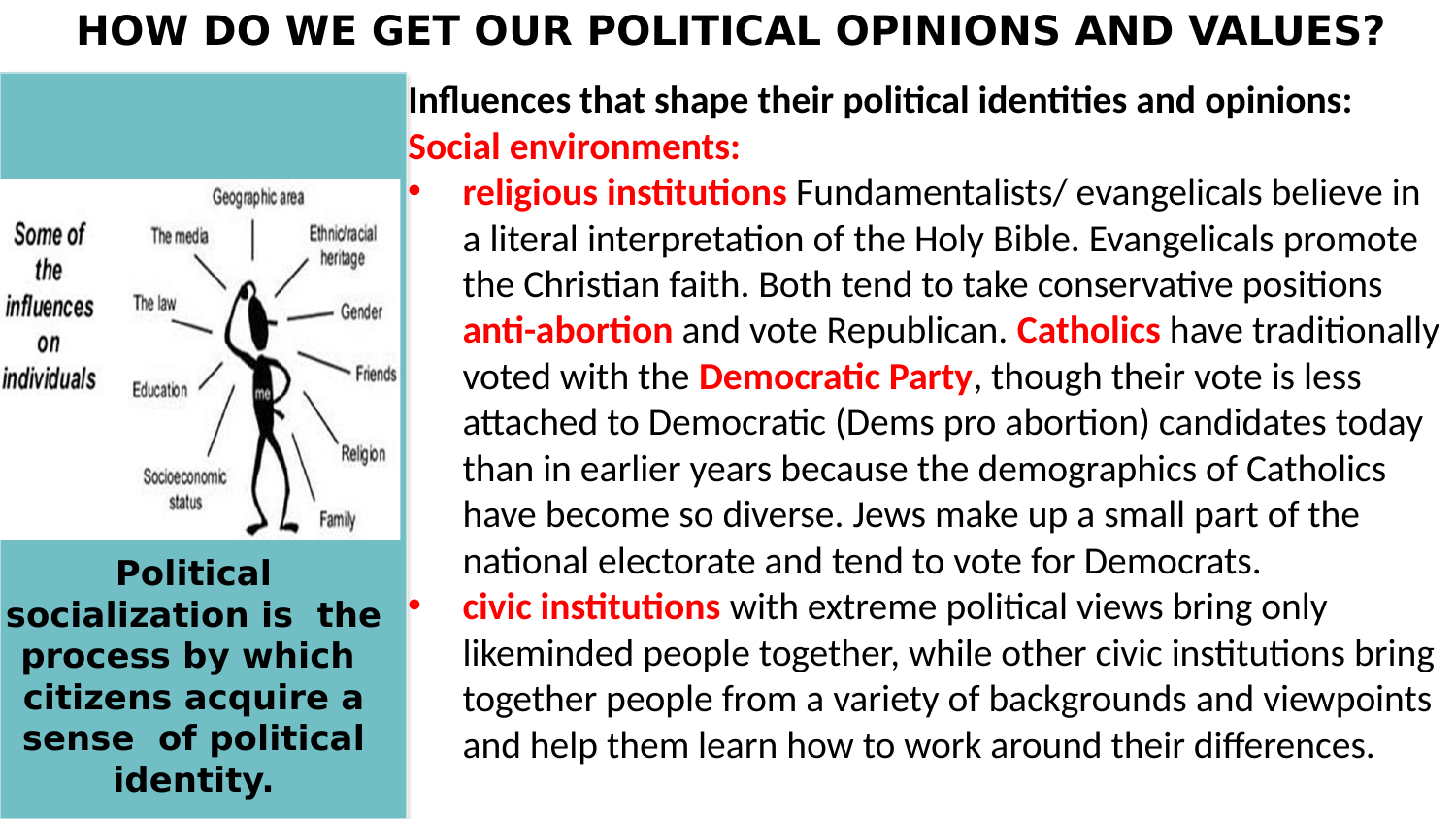

# HOW DO WE GET OUR POLITICAL OPINIONS AND VALUES?

Influences that shape their political identities and opinions:
Social environments:
religious institutions Fundamentalists/ evangelicals believe in a literal interpretation of the Holy Bible. Evangelicals promote the Christian faith. Both tend to take conservative positions anti-abortion and vote Republican. Catholics have traditionally voted with the Democratic Party, though their vote is less attached to Democratic (Dems pro abortion) candidates today than in earlier years because the demographics of Catholics have become so diverse. Jews make up a small part of the national electorate and tend to vote for Democrats.
civic institutions with extreme political views bring only likeminded people together, while other civic institutions bring together people from a variety of backgrounds and viewpoints and help them learn how to work around their differences.

Political socialization is  the process by which  citizens acquire a sense  of political identity.